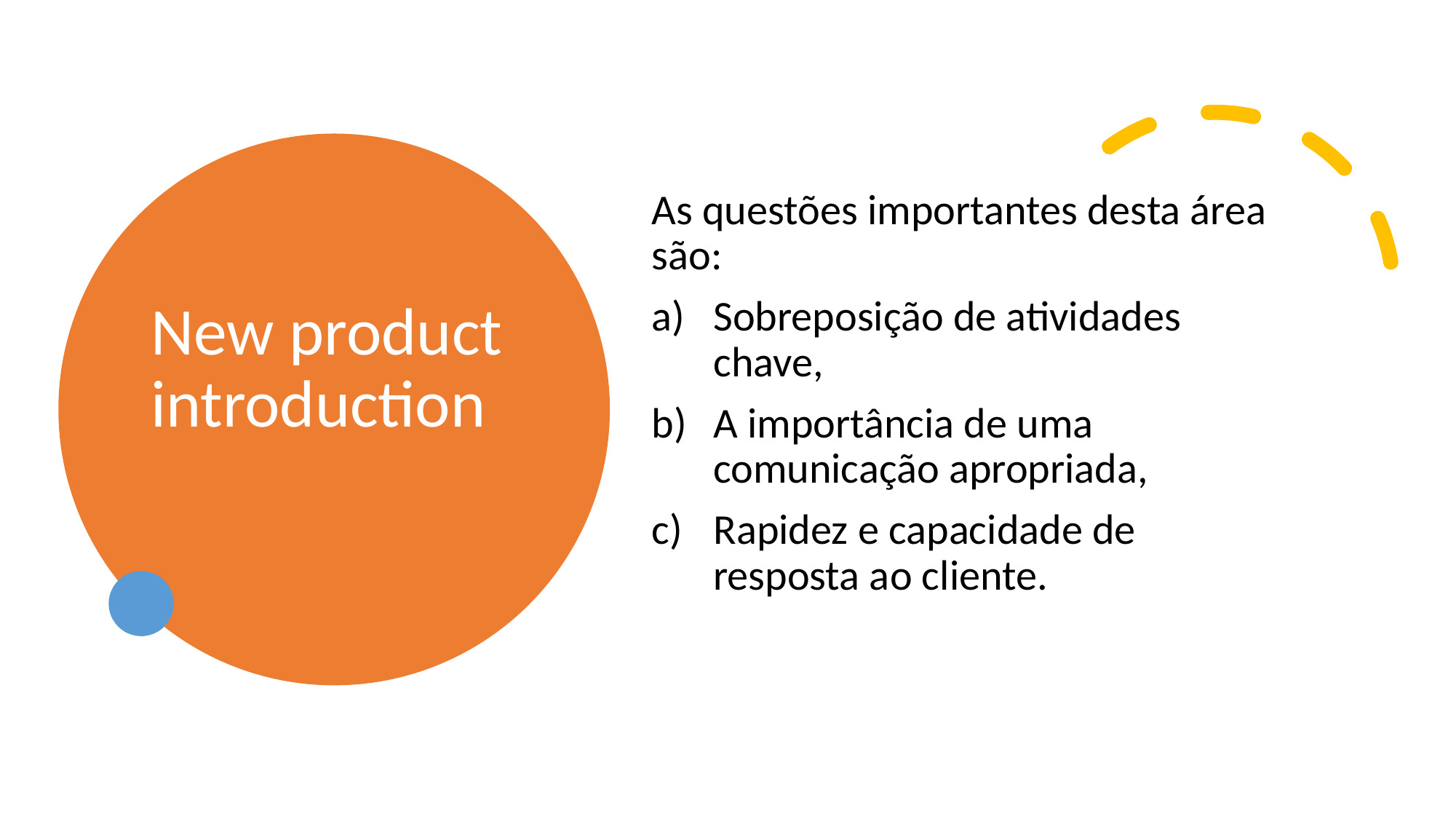

# New product introduction
As questões importantes desta área são:
Sobreposição de atividades chave,
A importância de uma comunicação apropriada,
Rapidez e capacidade de resposta ao cliente.